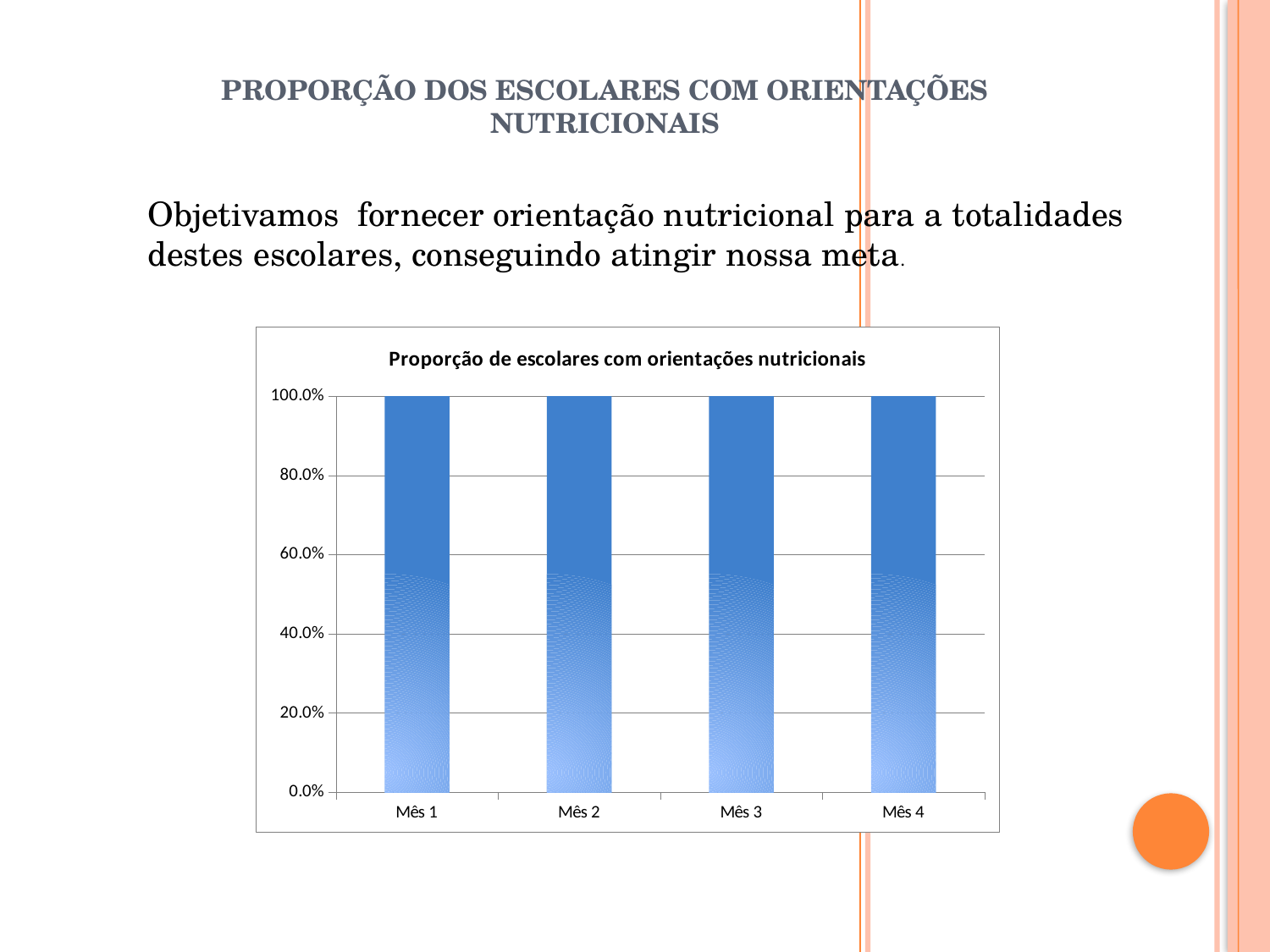

# PROPORÇÃO DOS ESCOLARES COM ORIENTAÇÕES NUTRICIONAIS
Objetivamos  fornecer orientação nutricional para a totalidades destes escolares, conseguindo atingir nossa meta.

### Chart:

| Category | Proporção de escolares com orientações nutricionais |
|---|---|
| Mês 1 | 1.0 |
| Mês 2 | 1.0 |
| Mês 3 | 1.0 |
| Mês 4 | 1.0 |